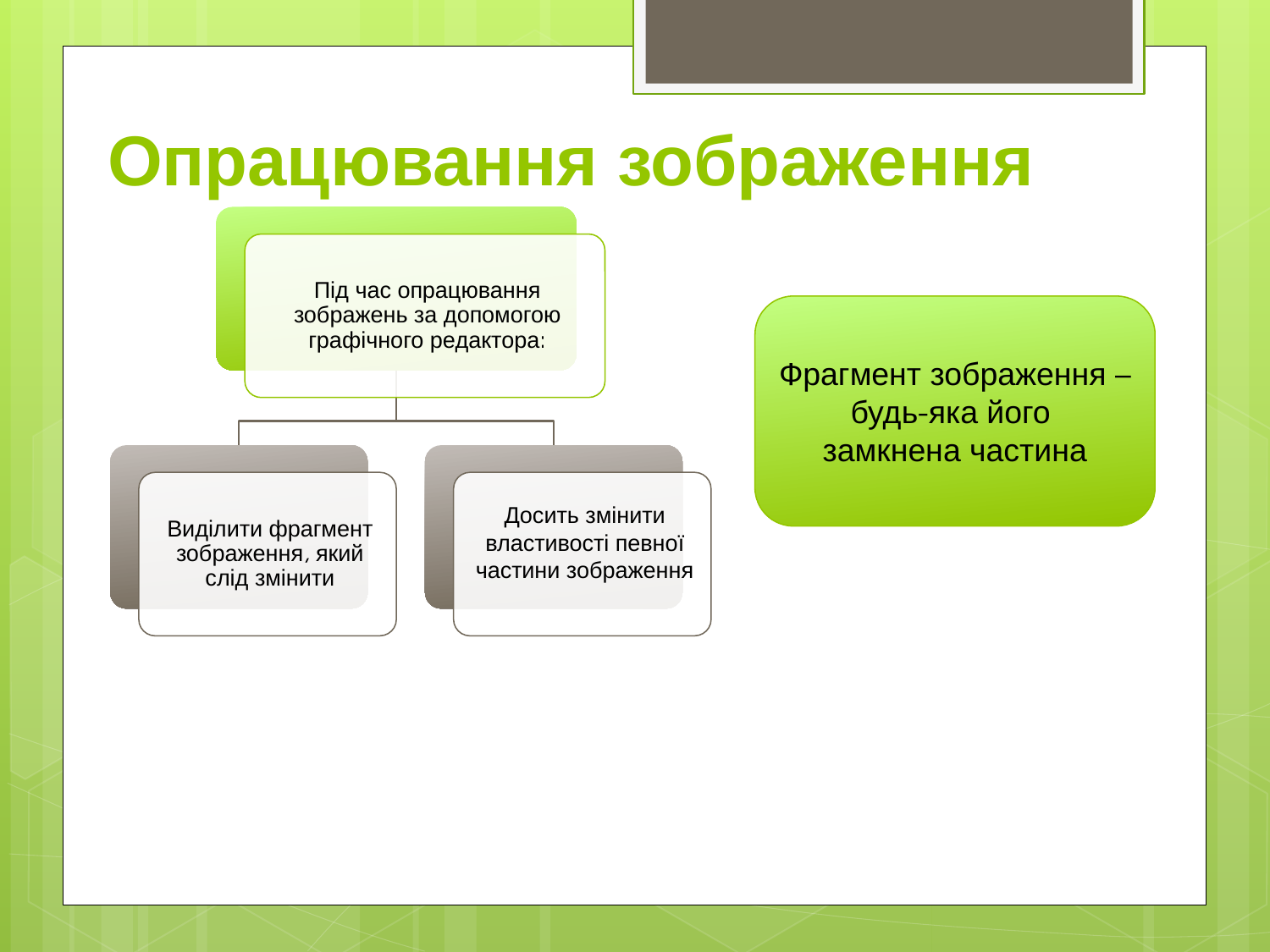

# Опрацювання зображення
Під час опрацювання зображень за допомогою графічного редактора:
Виділити фрагмент зображення, який слід змінити
Досить змінити властивості певної частини зображення

Фрагмент зображення – будь-яка його  замкнена частина